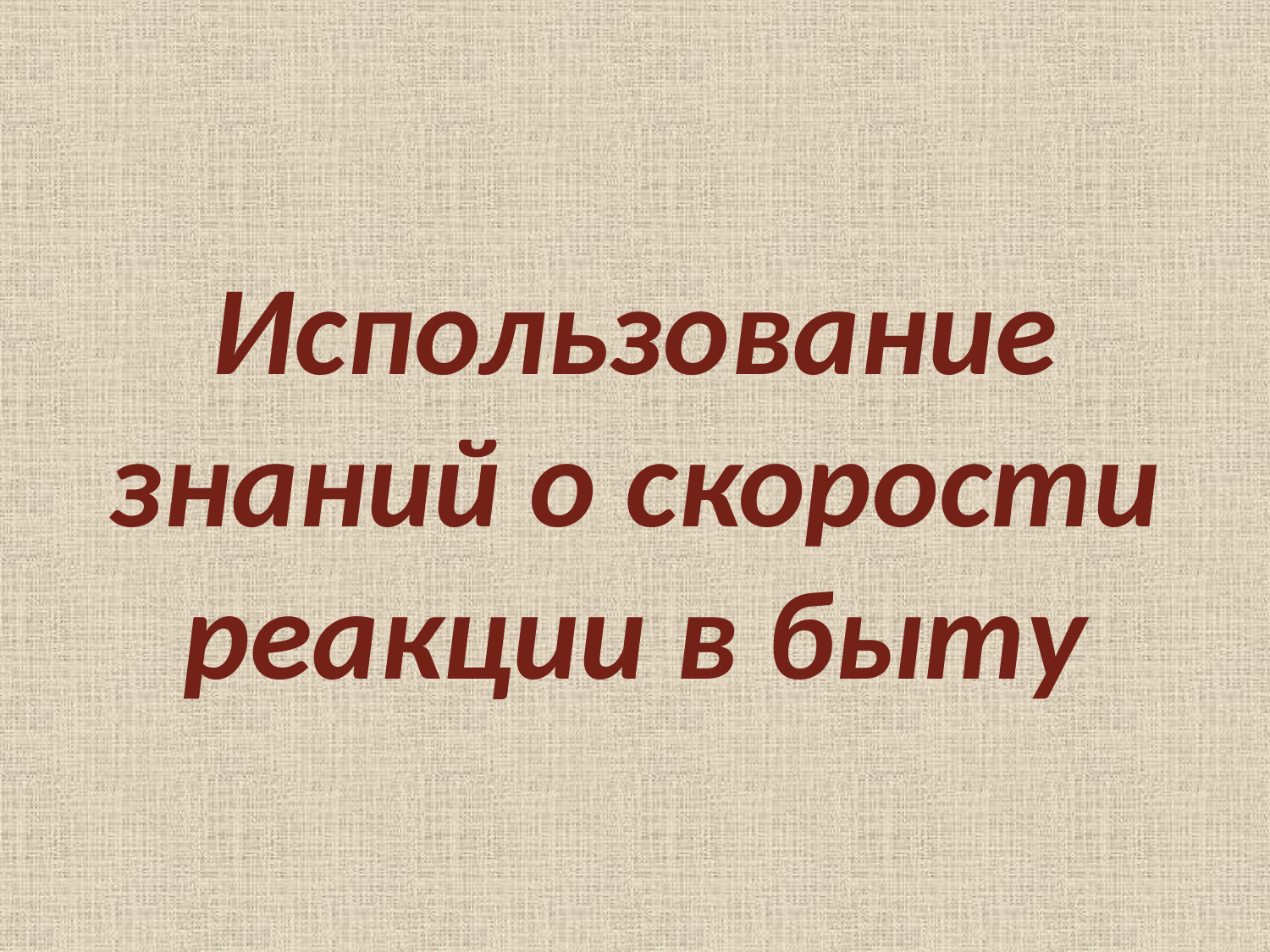

# Использование знаний о скорости реакции в быту